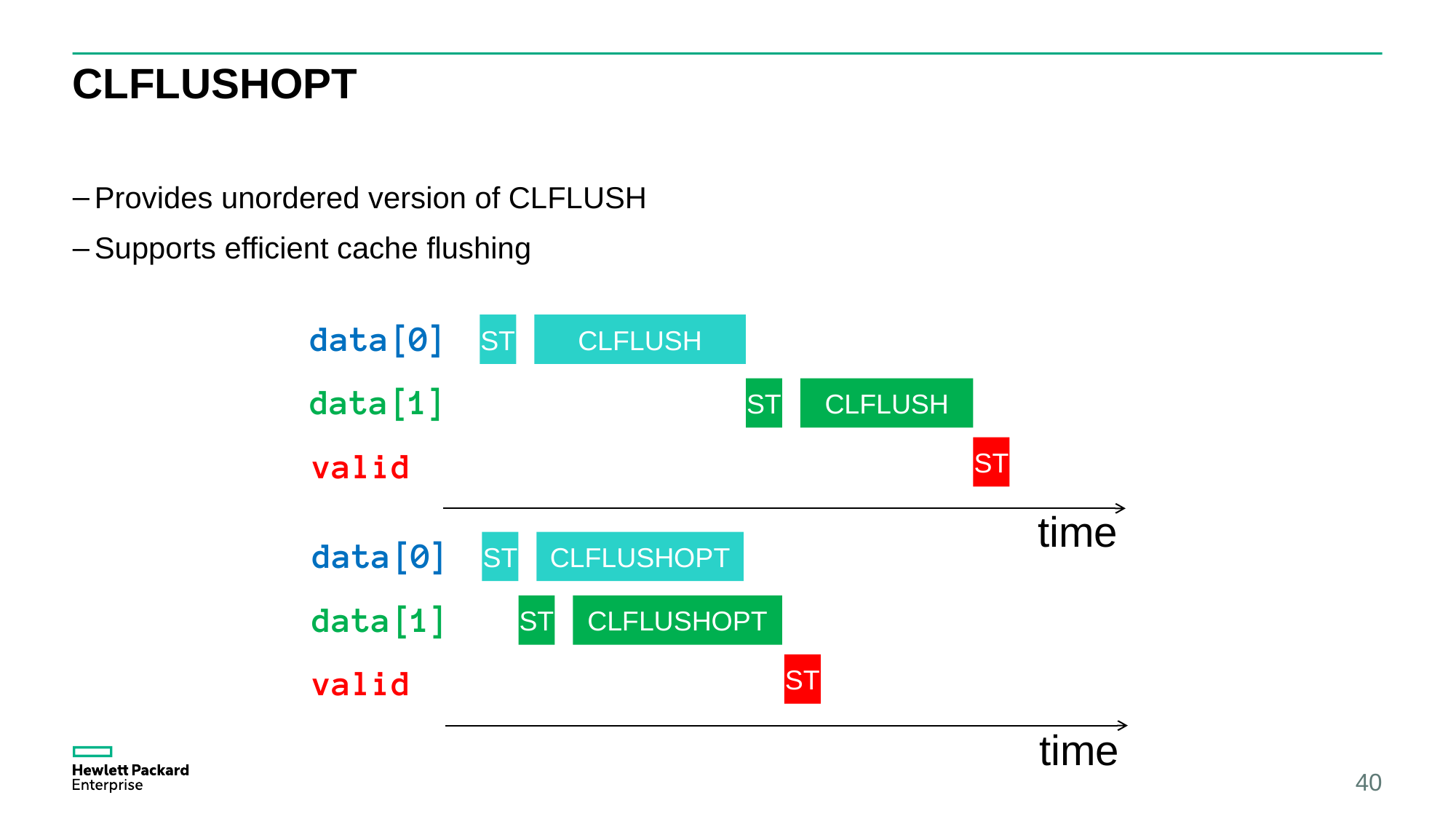

# CLFLUSHOPT

Provides unordered version of CLFLUSH
Supports efficient cache flushing

data[0]
ST
CLFLUSH
data[1]
ST
CLFLUSH
valid
ST
time
data[0]
ST
CLFLUSHOPT
data[1]
ST
CLFLUSHOPT
valid
ST
time
40